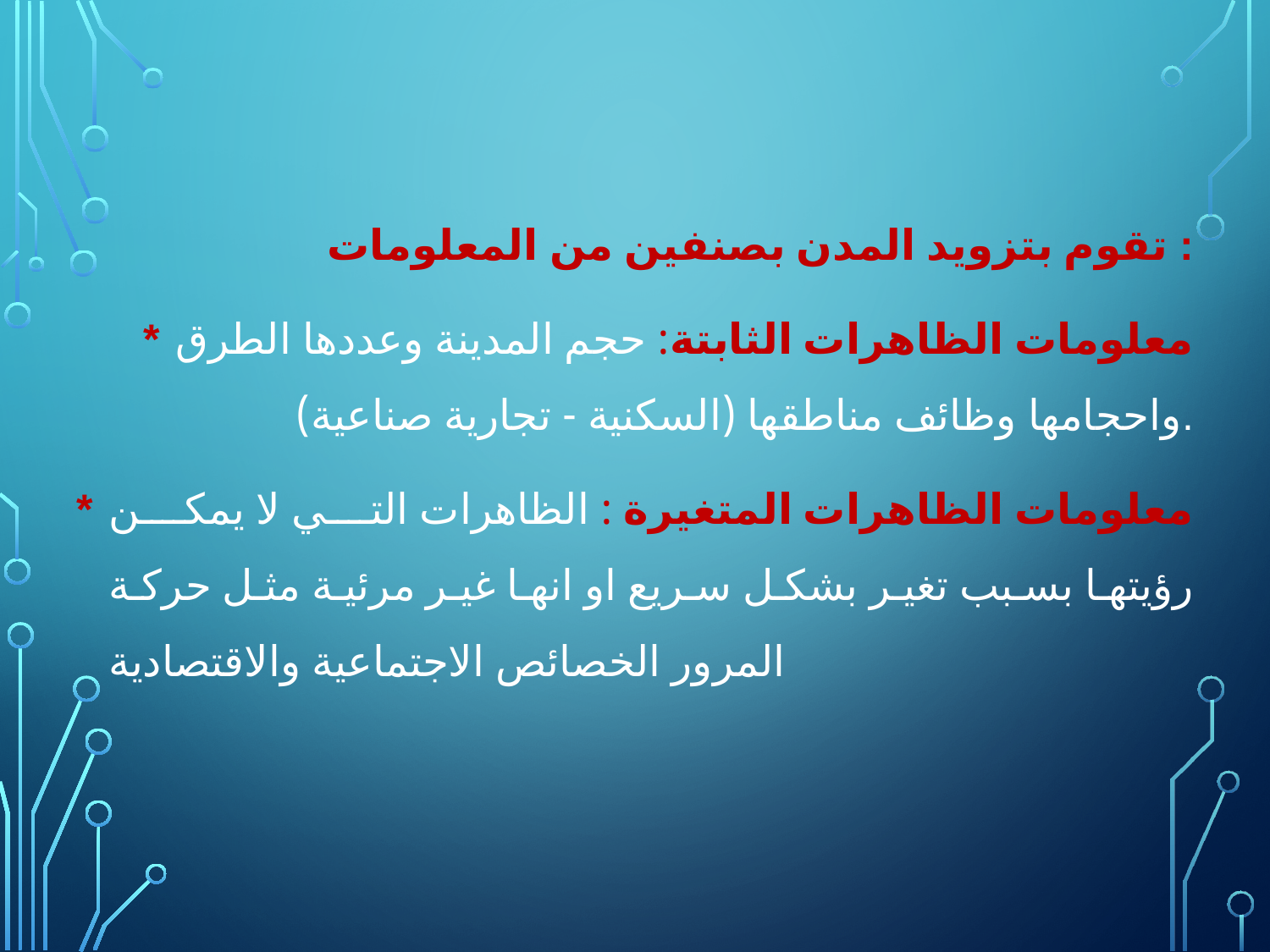

تقوم بتزويد المدن بصنفين من المعلومات :
*	معلومات الظاهرات الثابتة: حجم المدينة وعددها الطرق واحجامها وظائف مناطقها (السكنية - تجارية صناعية).
*	معلومات الظاهرات المتغيرة : الظاهرات التي لا يمكن رؤيتها بسبب تغير بشكل سريع او انها غير مرئية مثل حركة المرور الخصائص الاجتماعية والاقتصادية